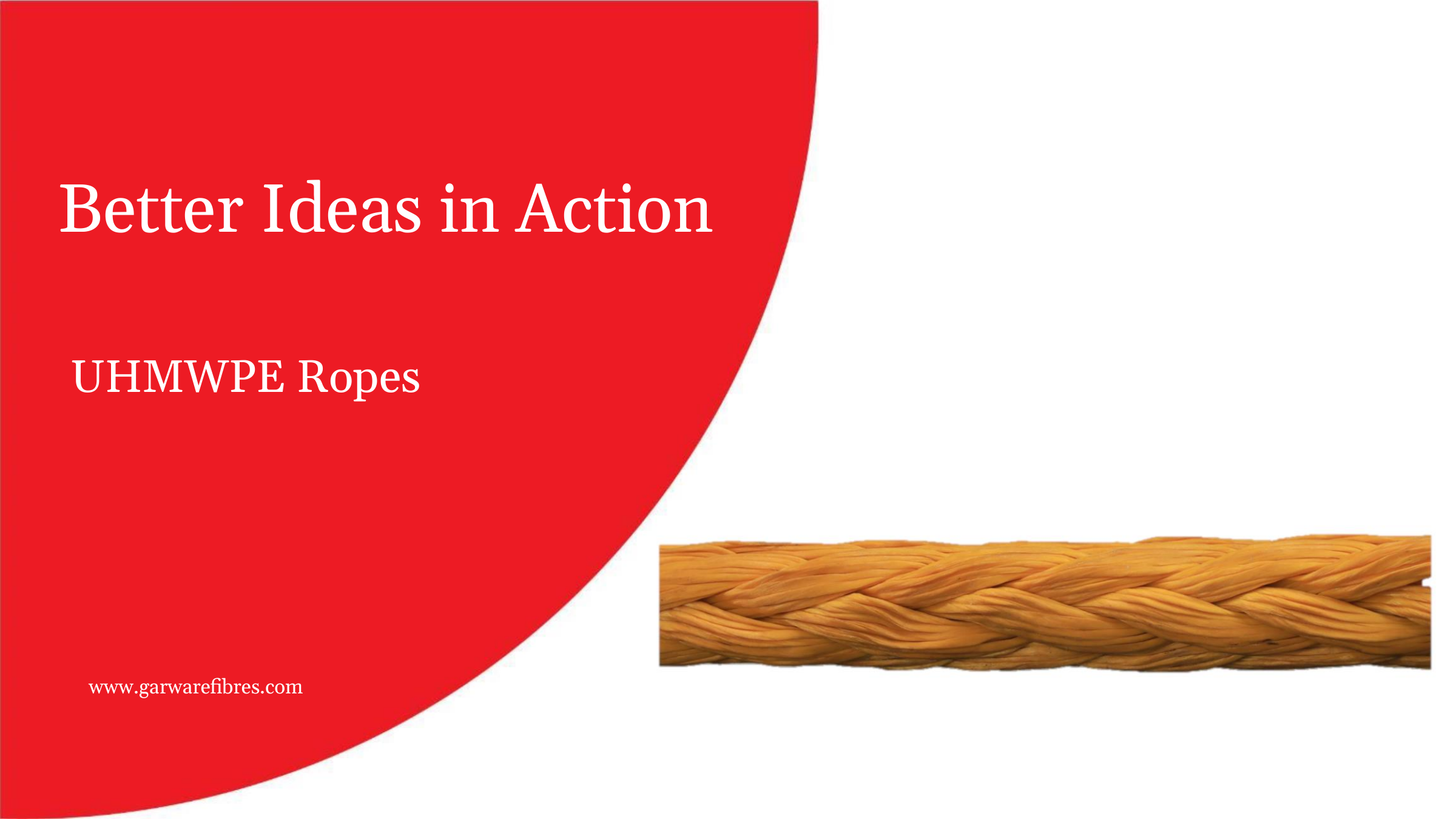

Better Ideas in Action
UHMWPE Ropes
www.garwarefibres.com